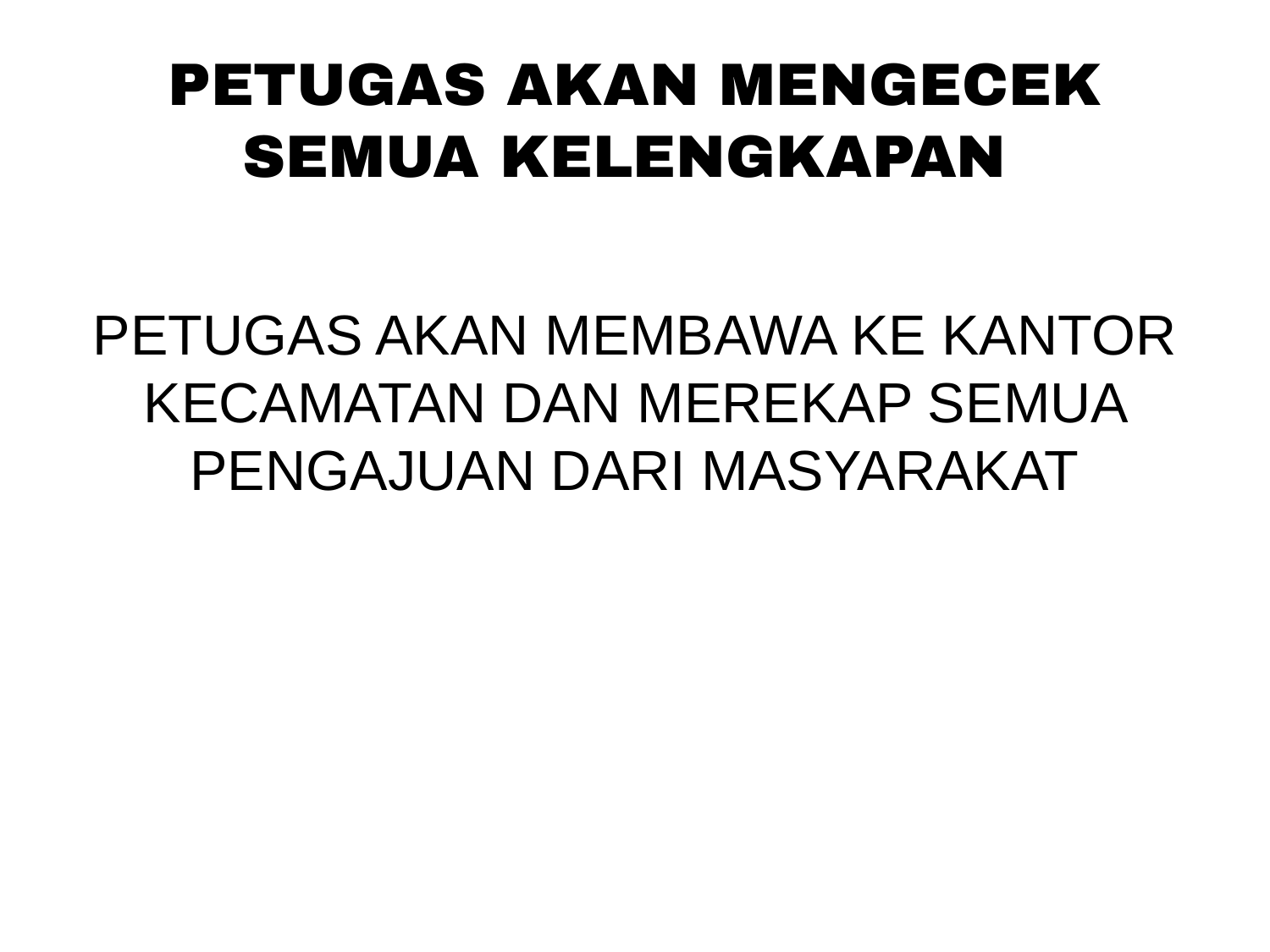

# PETUGAS AKAN MENGECEK SEMUA KELENGKAPAN
PETUGAS AKAN MEMBAWA KE KANTOR KECAMATAN DAN MEREKAP SEMUA PENGAJUAN DARI MASYARAKAT